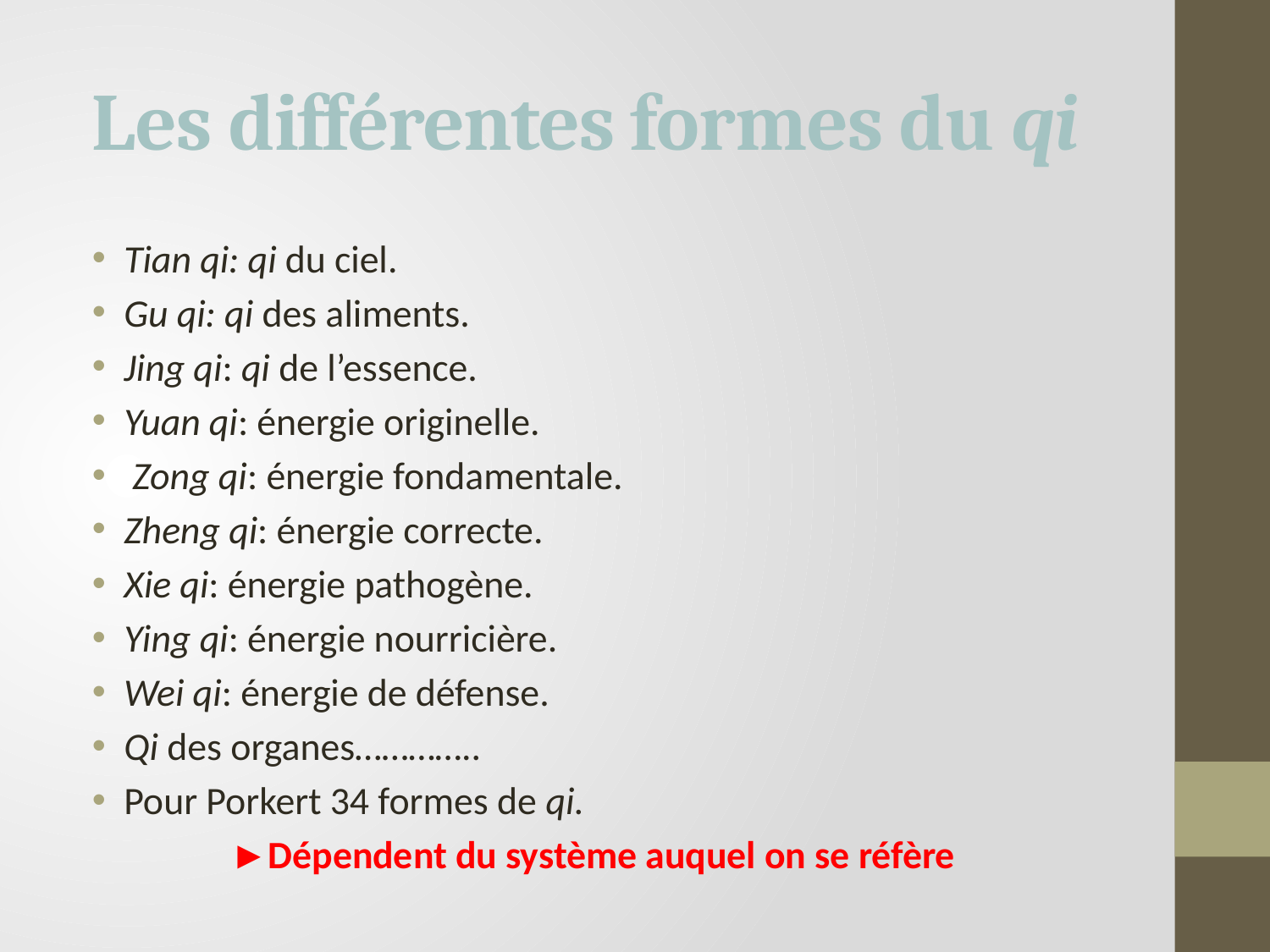

# Les différentes formes du qi
Tian qi: qi du ciel.
Gu qi: qi des aliments.
Jing qi: qi de l’essence.
Yuan qi: énergie originelle.
 Zong qi: énergie fondamentale.
Zheng qi: énergie correcte.
Xie qi: énergie pathogène.
Ying qi: énergie nourricière.
Wei qi: énergie de défense.
Qi des organes…………..
Pour Porkert 34 formes de qi.
►Dépendent du système auquel on se réfère